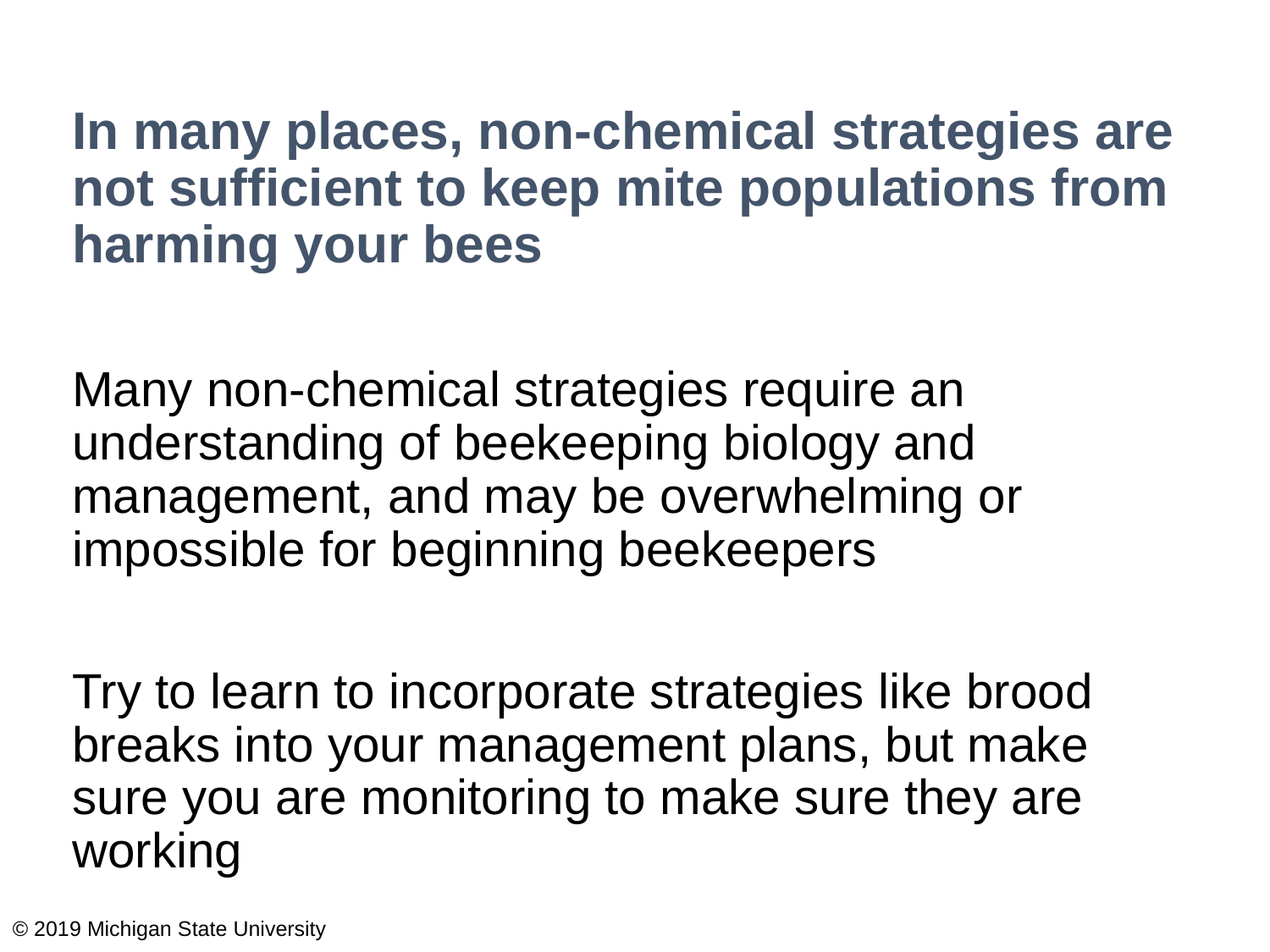

# In many places, non-chemical strategies are not sufficient to keep mite populations from harming your bees
Many non-chemical strategies require an understanding of beekeeping biology and management, and may be overwhelming or impossible for beginning beekeepers

Try to learn to incorporate strategies like brood breaks into your management plans, but make sure you are monitoring to make sure they are working
© 2019 Michigan State University